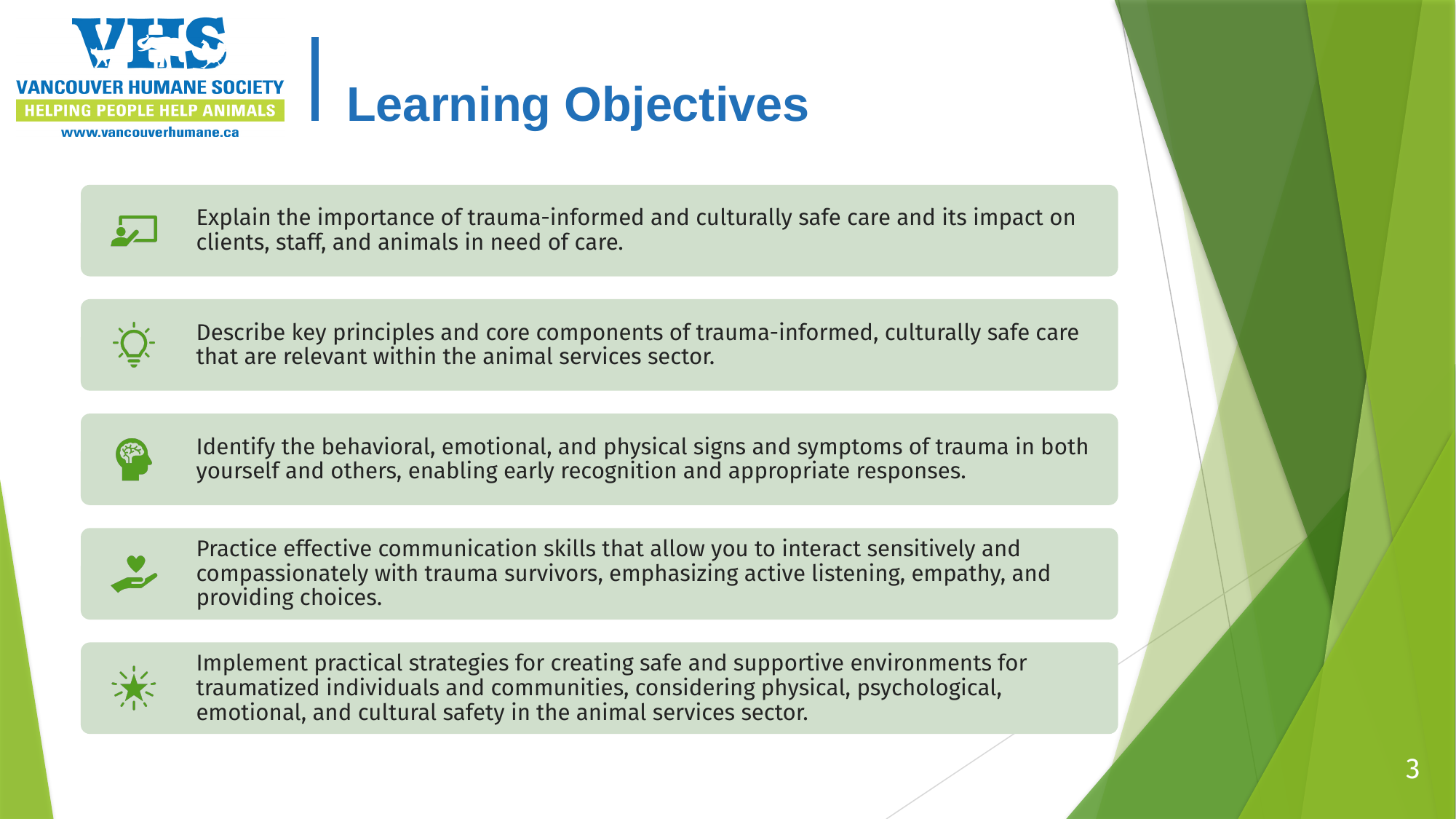

# Learning Objectives
Explain the importance of trauma-informed and culturally safe care and its impact on clients, staff, and animals in need of care.
Describe key principles and core components of trauma-informed, culturally safe care that are relevant within the animal services sector.
Identify the behavioral, emotional, and physical signs and symptoms of trauma in both yourself and others, enabling early recognition and appropriate responses.
Practice effective communication skills that allow you to interact sensitively and compassionately with trauma survivors, emphasizing active listening, empathy, and providing choices.
Implement practical strategies for creating safe and supportive environments for traumatized individuals and communities, considering physical, psychological, emotional, and cultural safety in the animal services sector.
3